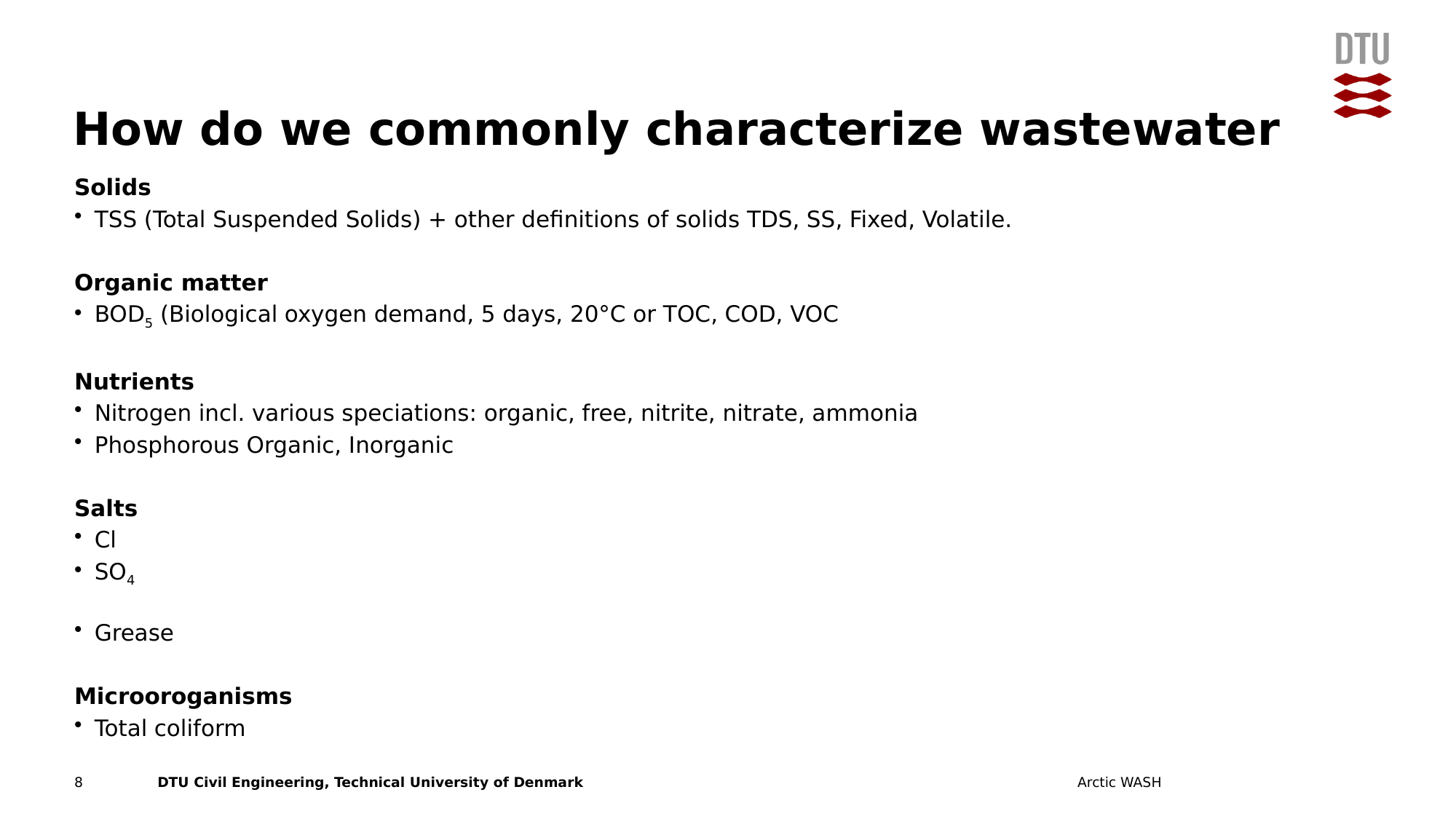

# How do we commonly characterize wastewater
Solids
TSS (Total Suspended Solids) + other definitions of solids TDS, SS, Fixed, Volatile.

Organic matter
BOD5 (Biological oxygen demand, 5 days, 20°C or TOC, COD, VOC

Nutrients
Nitrogen incl. various speciations: organic, free, nitrite, nitrate, ammonia
Phosphorous Organic, Inorganic

Salts
Cl
SO4

Grease

Microoroganisms
Total coliform
8
Arctic WASH